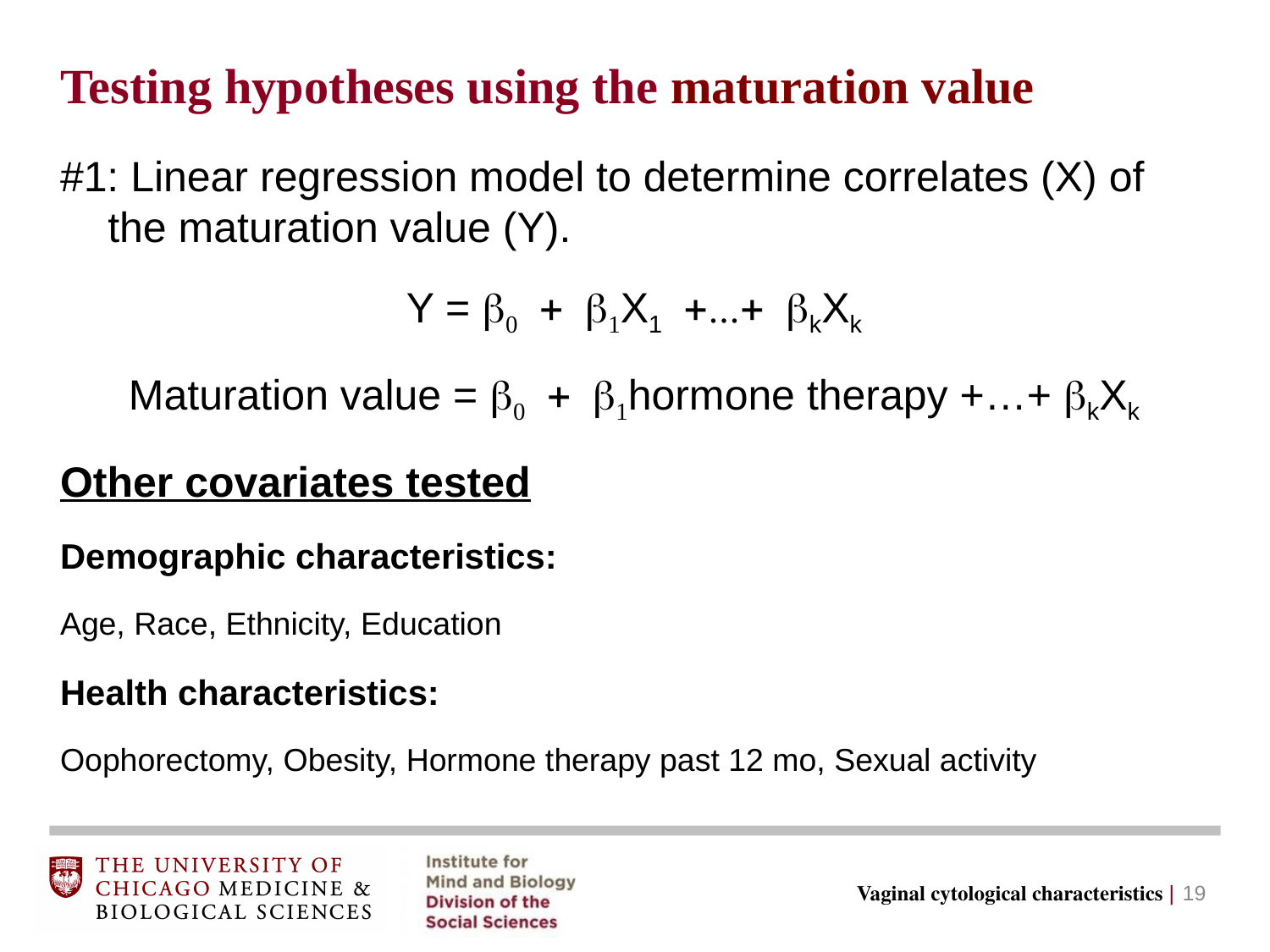

Testing hypotheses using the maturation value

#1: Linear regression model to determine correlates (X) of the maturation value (Y).
Y = β0 + β1X1 +...+ βkXk
Maturation value = β0 + β1hormone therapy +…+ βkXk
Other covariates tested
Demographic characteristics:
Age, Race, Ethnicity, Education
Health characteristics:
Oophorectomy, Obesity, Hormone therapy past 12 mo, Sexual activity
Vaginal cytological characteristics |
19